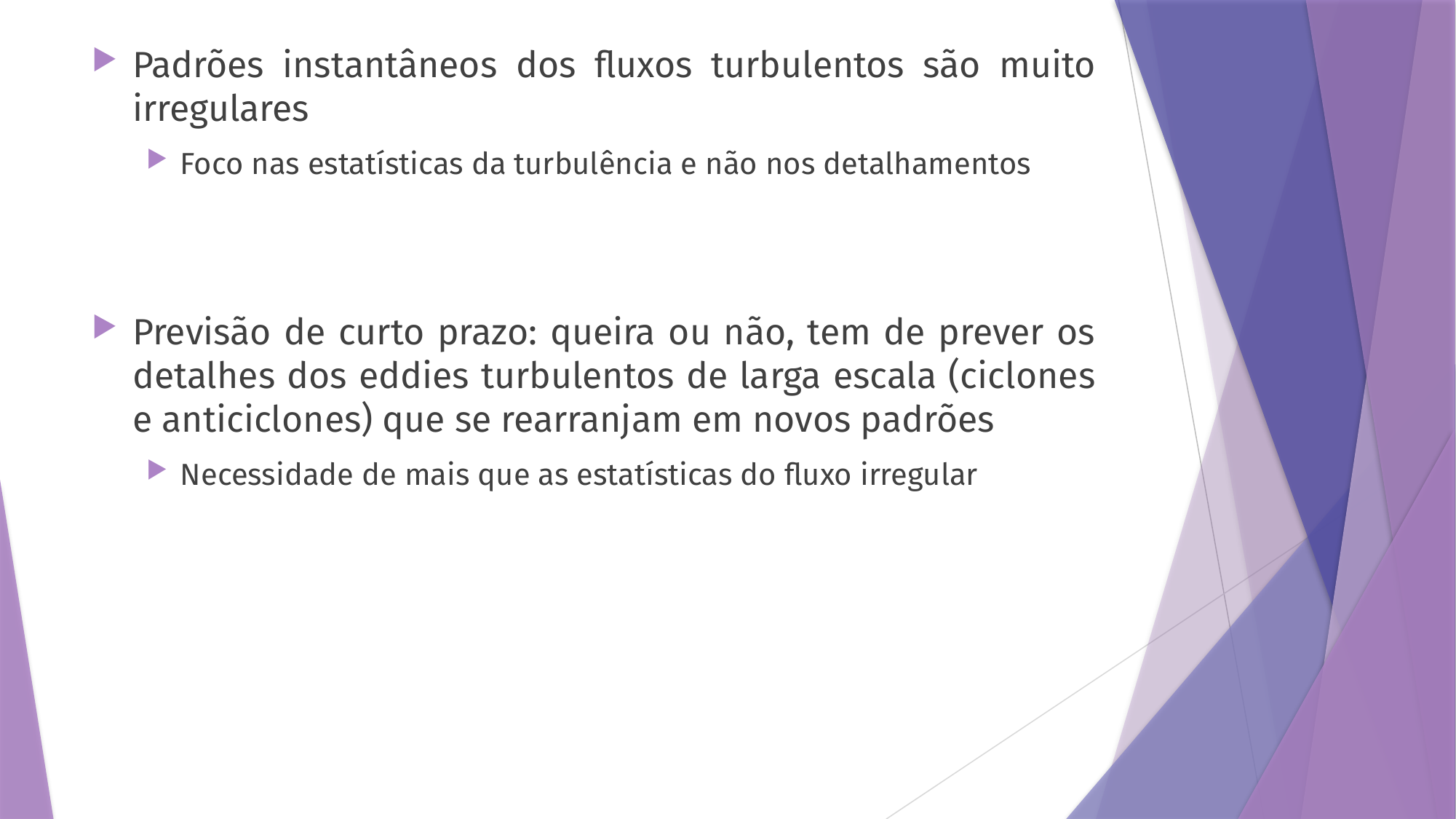

Padrões instantâneos dos fluxos turbulentos são muito irregulares
Foco nas estatísticas da turbulência e não nos detalhamentos

Previsão de curto prazo: queira ou não, tem de prever os detalhes dos eddies turbulentos de larga escala (ciclones e anticiclones) que se rearranjam em novos padrões
Necessidade de mais que as estatísticas do fluxo irregular